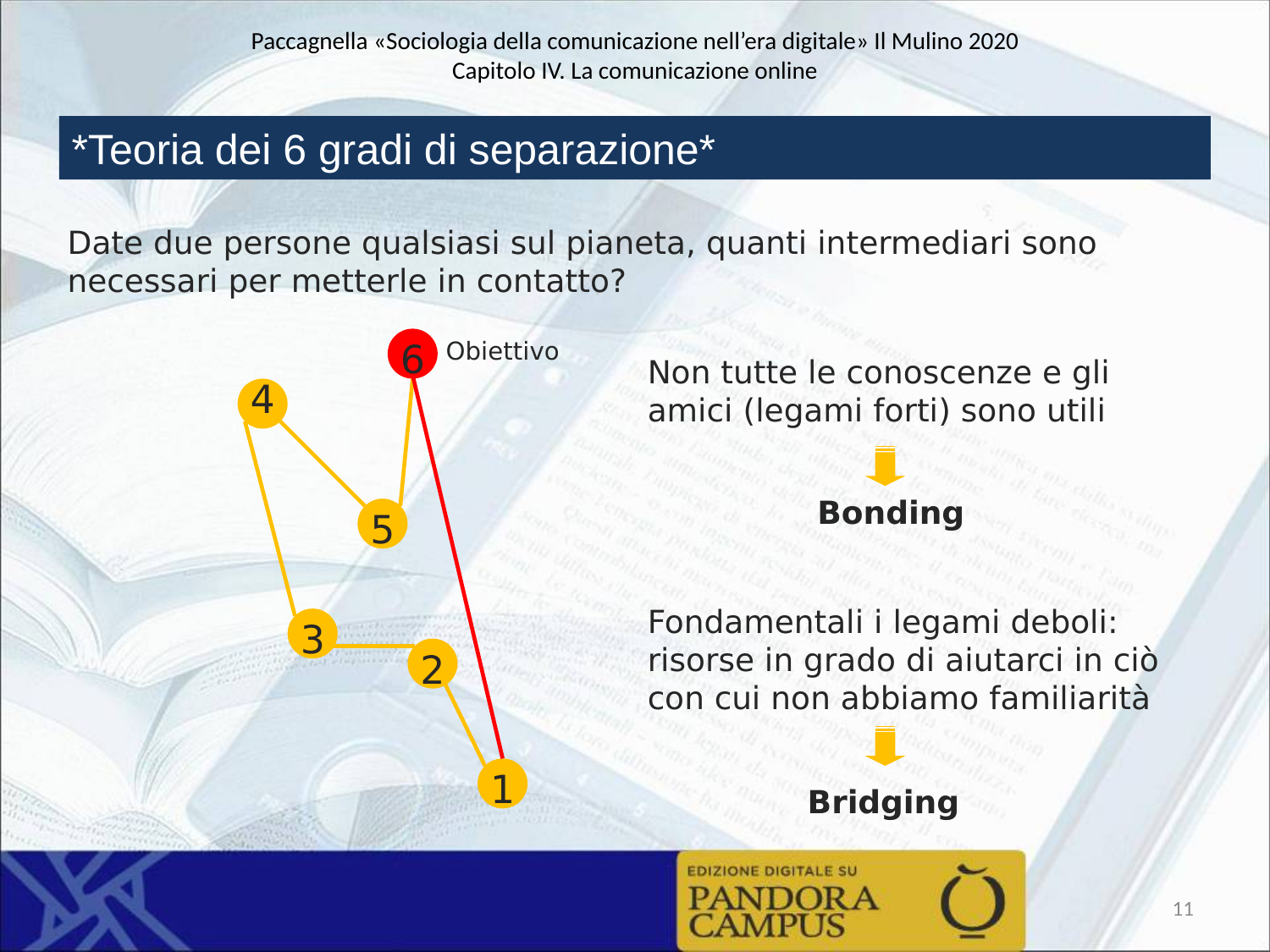

Paccagnella «Sociologia della comunicazione nell’era digitale» Il Mulino 2020
Capitolo IV. La comunicazione online
*Teoria dei 6 gradi di separazione*
Date due persone qualsiasi sul pianeta, quanti intermediari sono necessari per metterle in contatto?
6
Obiettivo

Non tutte le conoscenze e gli amici (legami forti) sono utili
4

Bonding

5
Fondamentali i legami deboli: risorse in grado di aiutarci in ciò con cui non abbiamo familiarità

3

2

1

Bridging
11